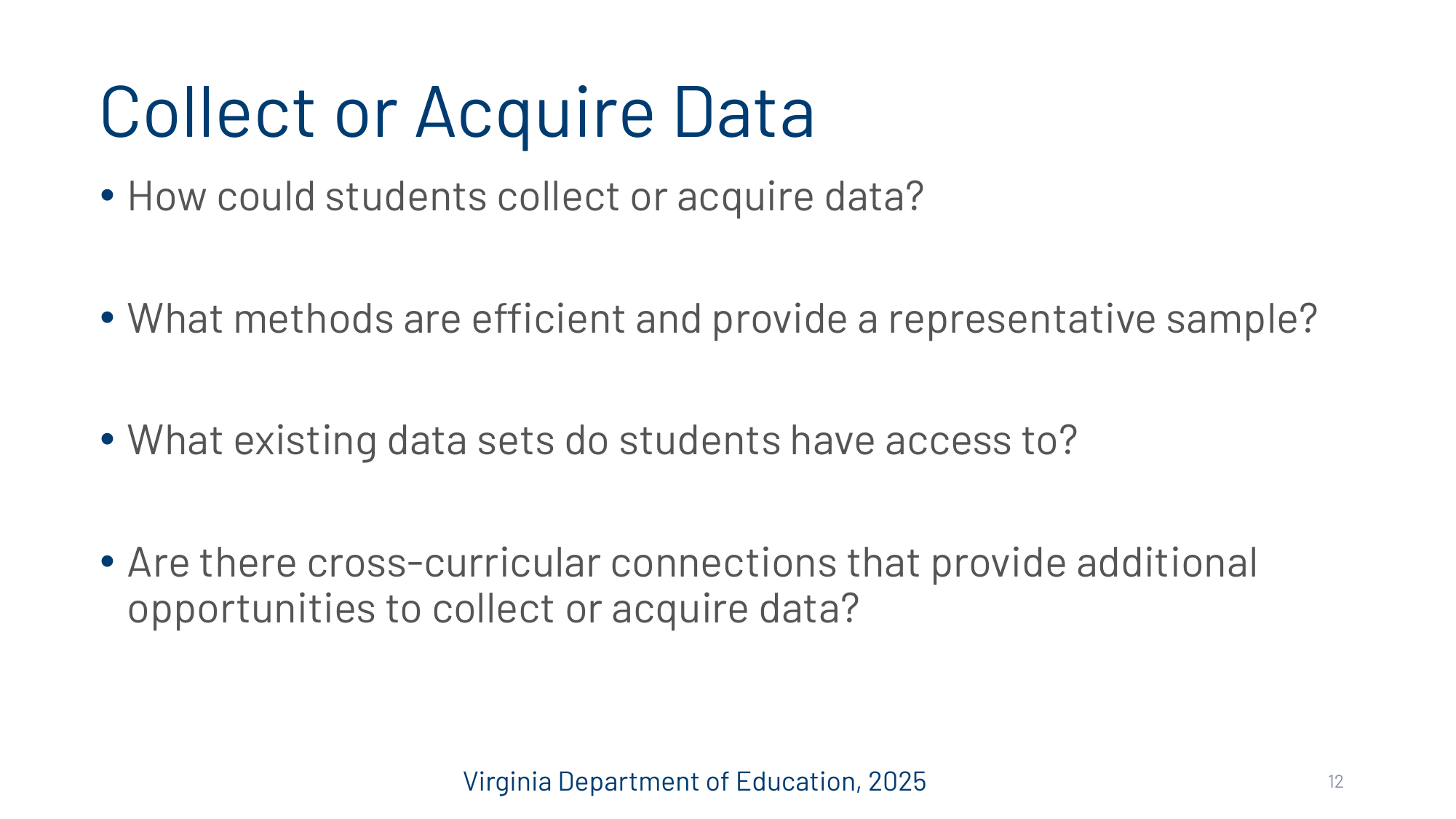

# Collect or Acquire Data
How could students collect or acquire data?

What methods are efficient and provide a representative sample?

What existing data sets do students have access to?

Are there cross-curricular connections that provide additional opportunities to collect or acquire data?
12